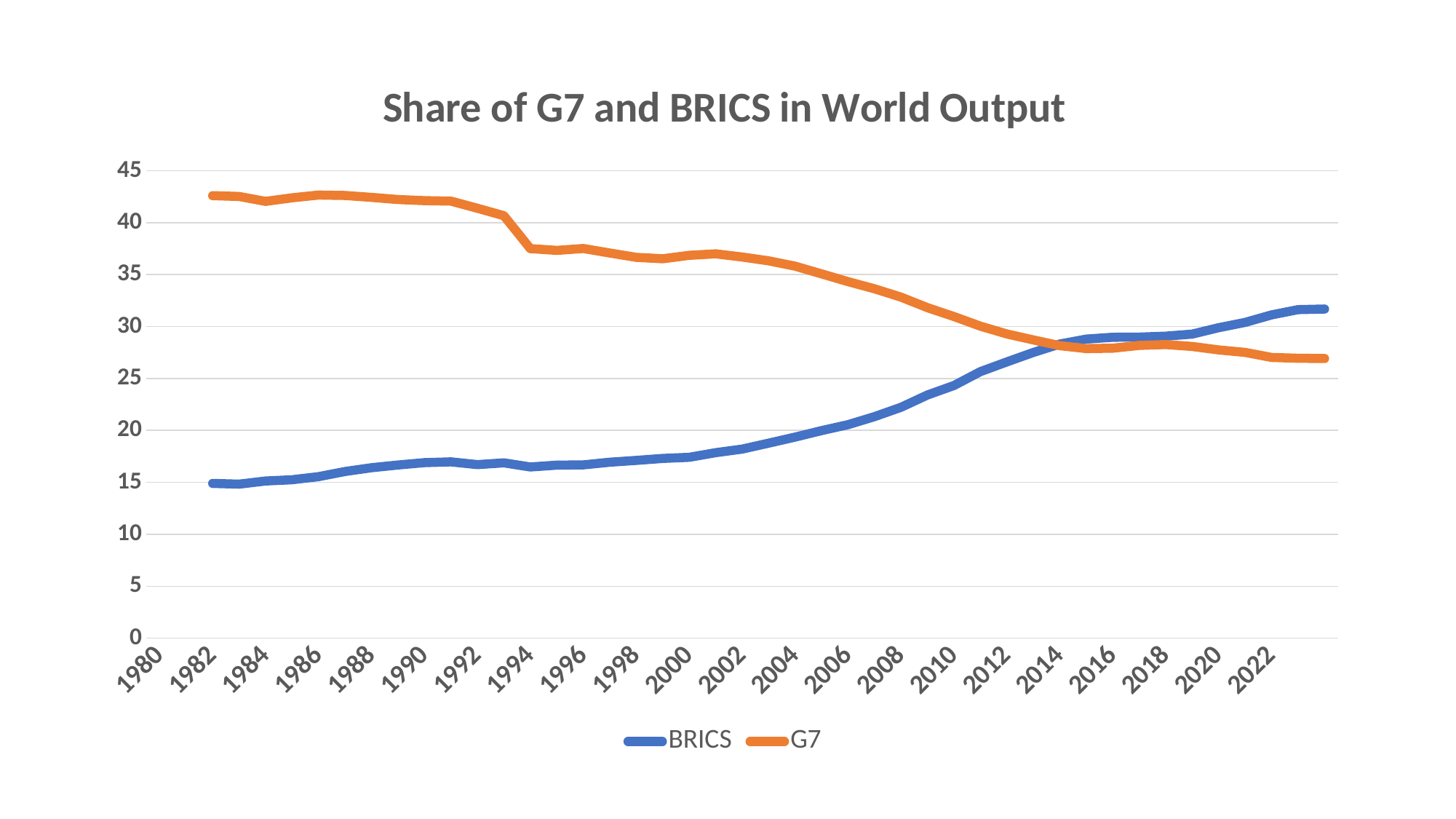

### Chart: Share of G7 and BRICS in World Output

| Category |  |  |
|---|---|---|
| 1980 | 0.0 | 0.0 |
| 1981 | None | None |
| 1982 | 14.898 | 42.599000000000004 |
| 1983 | 14.828 | 42.518 |
| 1984 | 15.129000000000001 | 42.048 |
| 1985 | 15.25 | 42.393 |
| 1986 | 15.547 | 42.655 |
| 1987 | 16.046 | 42.616 |
| 1988 | 16.407 | 42.434 |
| 1989 | 16.67 | 42.224000000000004 |
| 1990 | 16.897000000000002 | 42.12 |
| 1991 | 16.973000000000003 | 42.071 |
| 1992 | 16.707 | 41.385999999999996 |
| 1993 | 16.875 | 40.669 |
| 1994 | 16.477999999999998 | 37.5 |
| 1995 | 16.658 | 37.331999999999994 |
| 1996 | 16.682 | 37.513000000000005 |
| 1997 | 16.938 | 37.077 |
| 1998 | 17.112000000000002 | 36.658 |
| 1999 | 17.303 | 36.522 |
| 2000 | 17.412000000000003 | 36.854 |
| 2001 | 17.855999999999998 | 36.998000000000005 |
| 2002 | 18.198999999999998 | 36.692 |
| 2003 | 18.770000000000003 | 36.325 |
| 2004 | 19.354 | 35.811 |
| 2005 | 19.982 | 35.073 |
| 2006 | 20.553 | 34.322 |
| 2007 | 21.323 | 33.637 |
| 2008 | 22.226000000000003 | 32.832 |
| 2009 | 23.409000000000002 | 31.819 |
| 2010 | 24.322999999999997 | 30.963 |
| 2011 | 25.662000000000003 | 30.035 |
| 2012 | 26.595000000000002 | 29.287999999999997 |
| 2013 | 27.505 | 28.71 |
| 2014 | 28.319 | 28.159 |
| 2015 | 28.792000000000005 | 27.881 |
| 2016 | 28.966 | 27.918000000000003 |
| 2017 | 28.986000000000004 | 28.186 |
| 2018 | 29.075 | 28.268 |
| 2019 | 29.273 | 28.083 |
| 2020 | 29.889 | 27.753 |
| 2021 | 30.398 | 27.511 |
| 2022 | 31.125 | 27.028 |